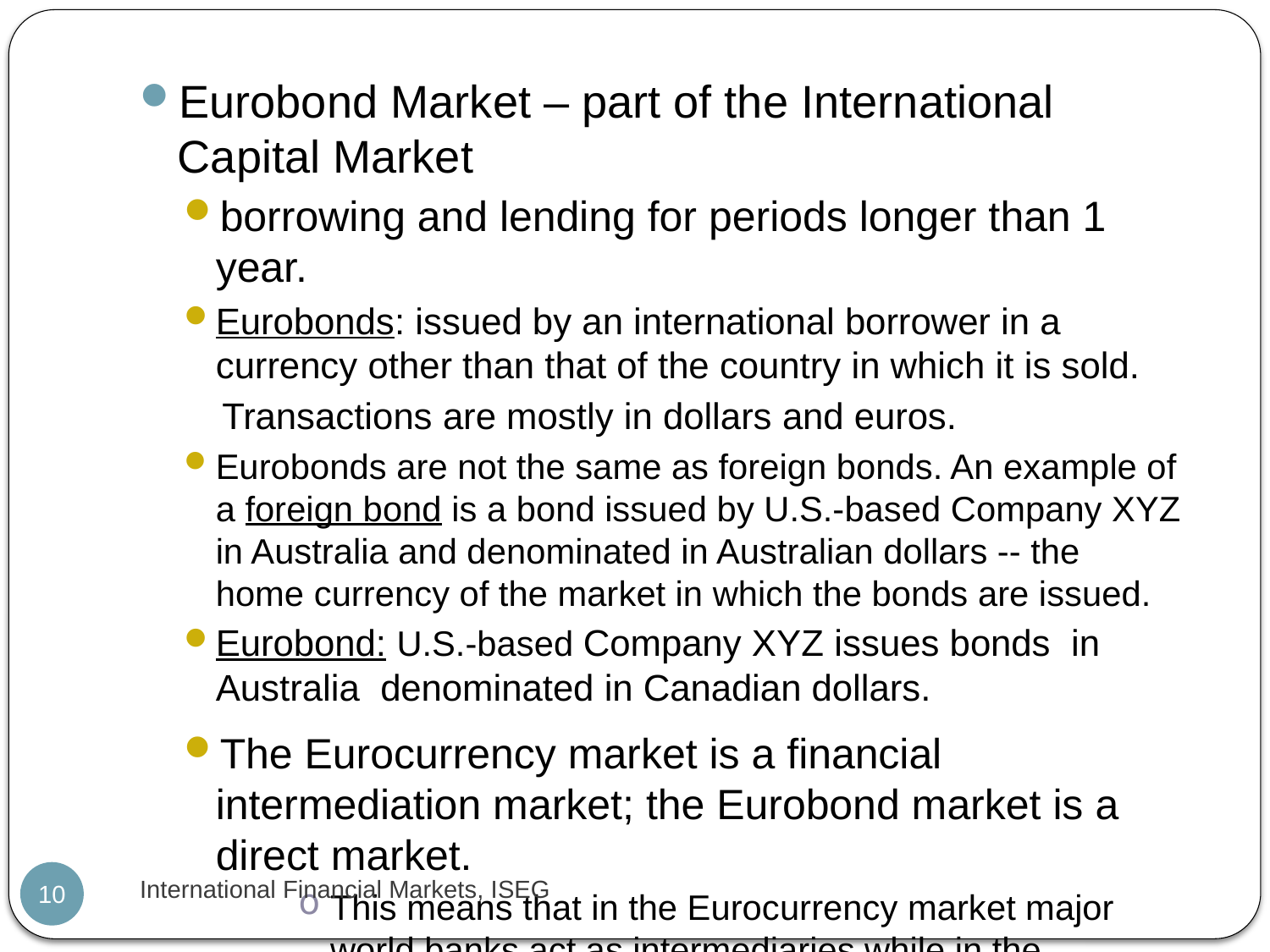

Eurobond Market – part of the International Capital Market
borrowing and lending for periods longer than 1 year.
Eurobonds: issued by an international borrower in a currency other than that of the country in which it is sold.
Transactions are mostly in dollars and euros.
Eurobonds are not the same as foreign bonds. An example of a foreign bond is a bond issued by U.S.-based Company XYZ in Australia and denominated in Australian dollars -- the home currency of the market in which the bonds are issued.
Eurobond: U.S.-based Company XYZ issues bonds  in Australia  denominated in Canadian dollars.
The Eurocurrency market is a financial intermediation market; the Eurobond market is a direct market.
This means that in the Eurocurrency market major world banks act as intermediaries while in the Eurobond market Eurobonds are issued directly by the final borrowers.

International Financial Markets, ISEG
10